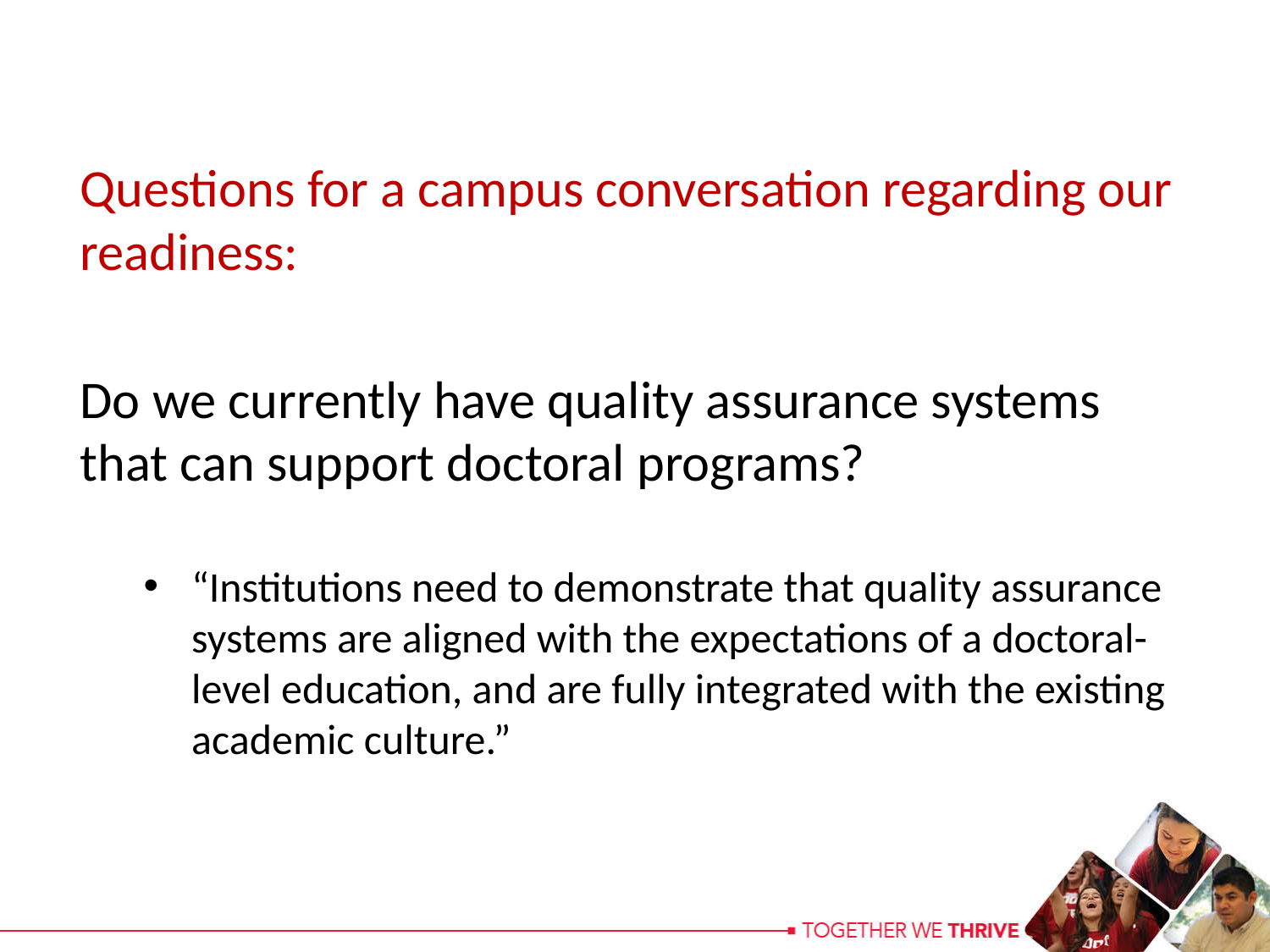

Questions for a campus conversation regarding our readiness:

Do we currently have quality assurance systems that can support doctoral programs?

“Institutions need to demonstrate that quality assurance systems are aligned with the expectations of a doctoral-level education, and are fully integrated with the existing academic culture.”